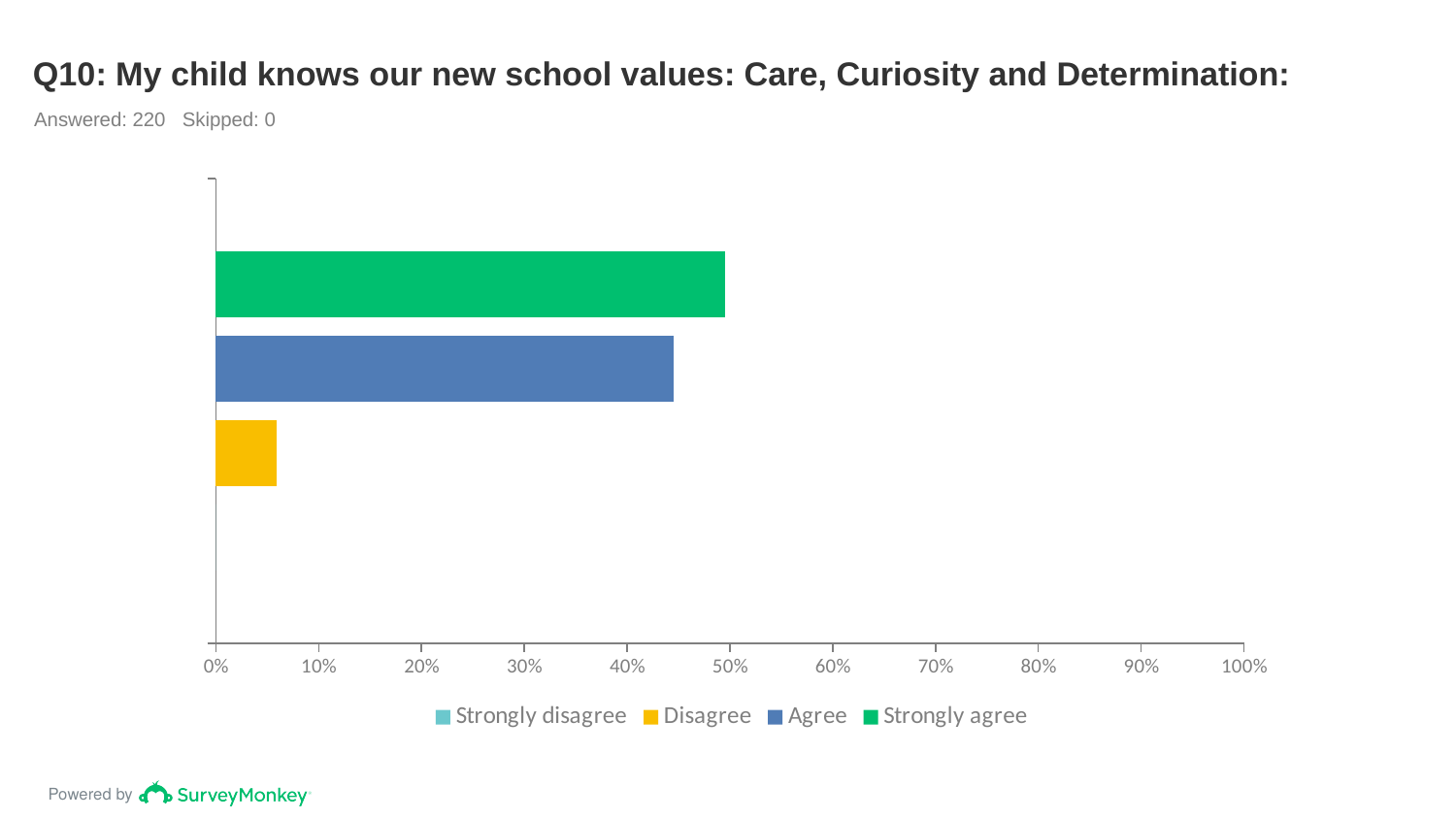

# Q10: My child knows our new school values: Care, Curiosity and Determination:
Answered: 220   Skipped: 0

### Chart

| Category | Strongly agree | Agree | Disagree | Strongly disagree |
|---|---|---|---|---|
|   | 0.4955 | 0.4455 | 0.0591 | 0.0 |